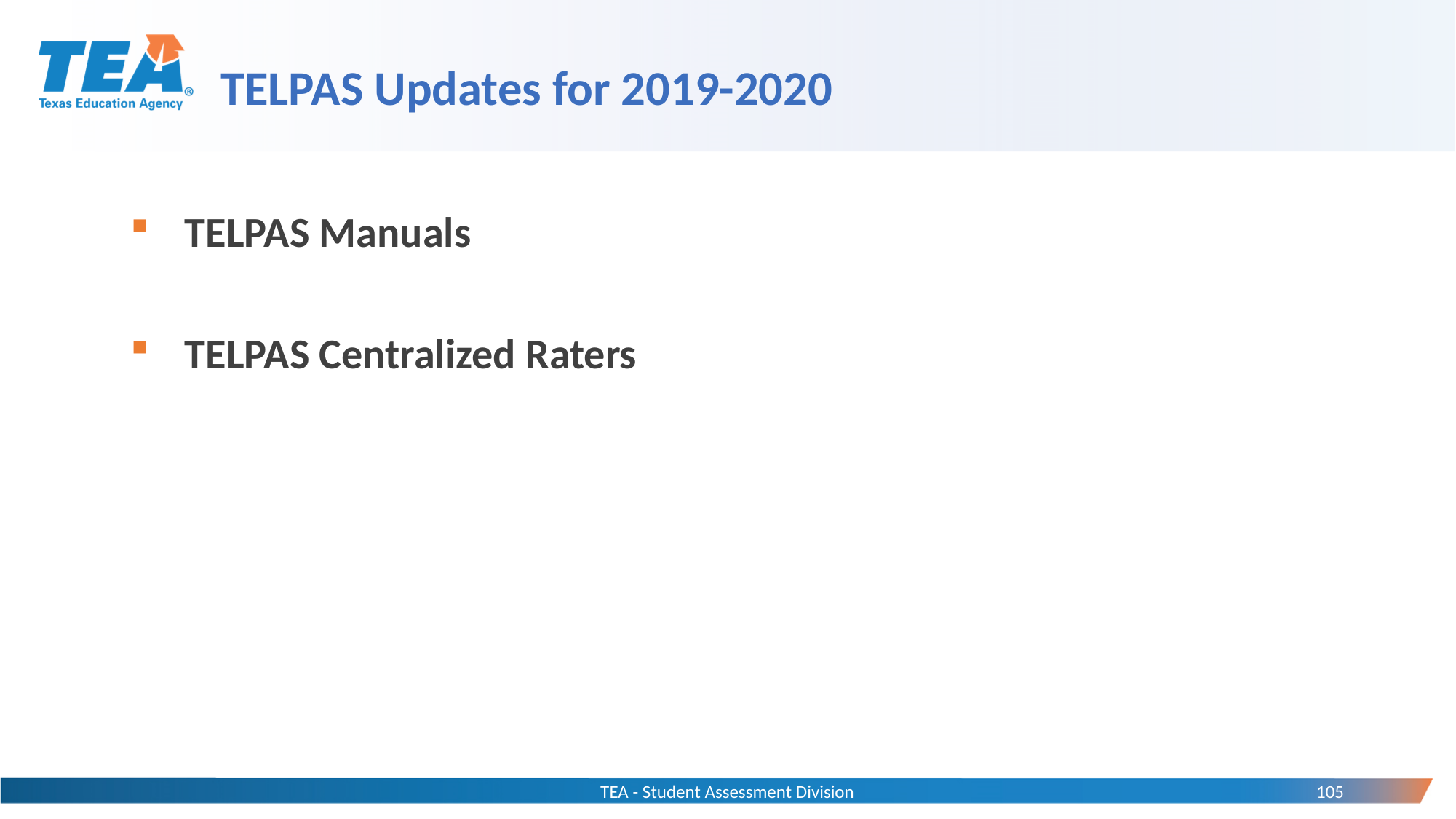

# TELPAS Updates for 2019-2020
TELPAS Manuals

TELPAS Centralized Raters

TEA - Student Assessment Division
105